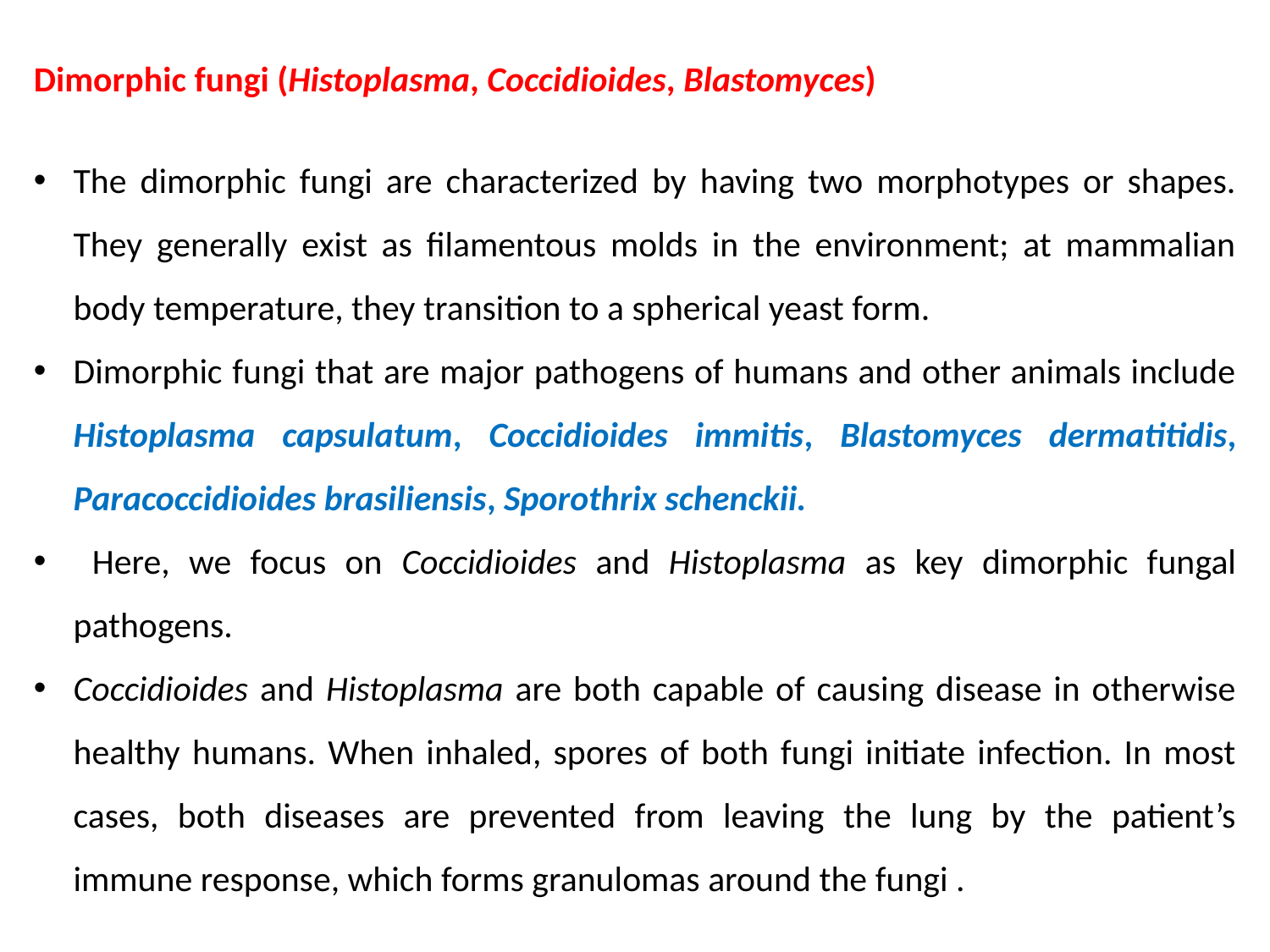

Dimorphic fungi (Histoplasma, Coccidioides, Blastomyces)

The dimorphic fungi are characterized by having two morphotypes or shapes. They generally exist as filamentous molds in the environment; at mammalian body temperature, they transition to a spherical yeast form.
Dimorphic fungi that are major pathogens of humans and other animals include Histoplasma capsulatum, Coccidioides immitis, Blastomyces dermatitidis, Paracoccidioides brasiliensis, Sporothrix schenckii.
 Here, we focus on Coccidioides and Histoplasma as key dimorphic fungal pathogens.
Coccidioides and Histoplasma are both capable of causing disease in otherwise healthy humans. When inhaled, spores of both fungi initiate infection. In most cases, both diseases are prevented from leaving the lung by the patient’s immune response, which forms granulomas around the fungi .